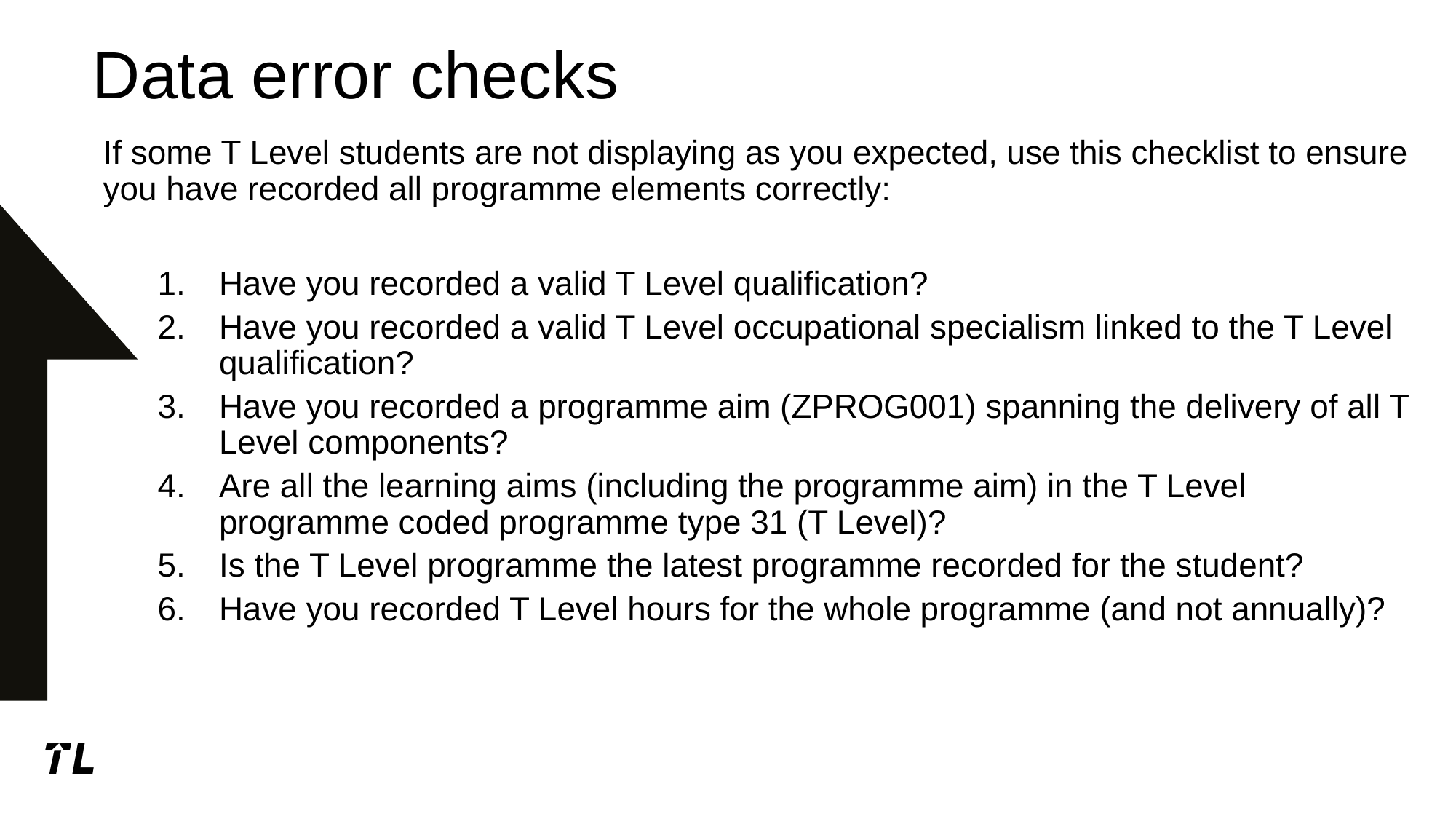

# Data error checks
If some T Level students are not displaying as you expected, use this checklist to ensure you have recorded all programme elements correctly:

Have you recorded a valid T Level qualification?
Have you recorded a valid T Level occupational specialism linked to the T Level qualification?
Have you recorded a programme aim (ZPROG001) spanning the delivery of all T Level components?
Are all the learning aims (including the programme aim) in the T Level programme coded programme type 31 (T Level)?
Is the T Level programme the latest programme recorded for the student?
Have you recorded T Level hours for the whole programme (and not annually)?